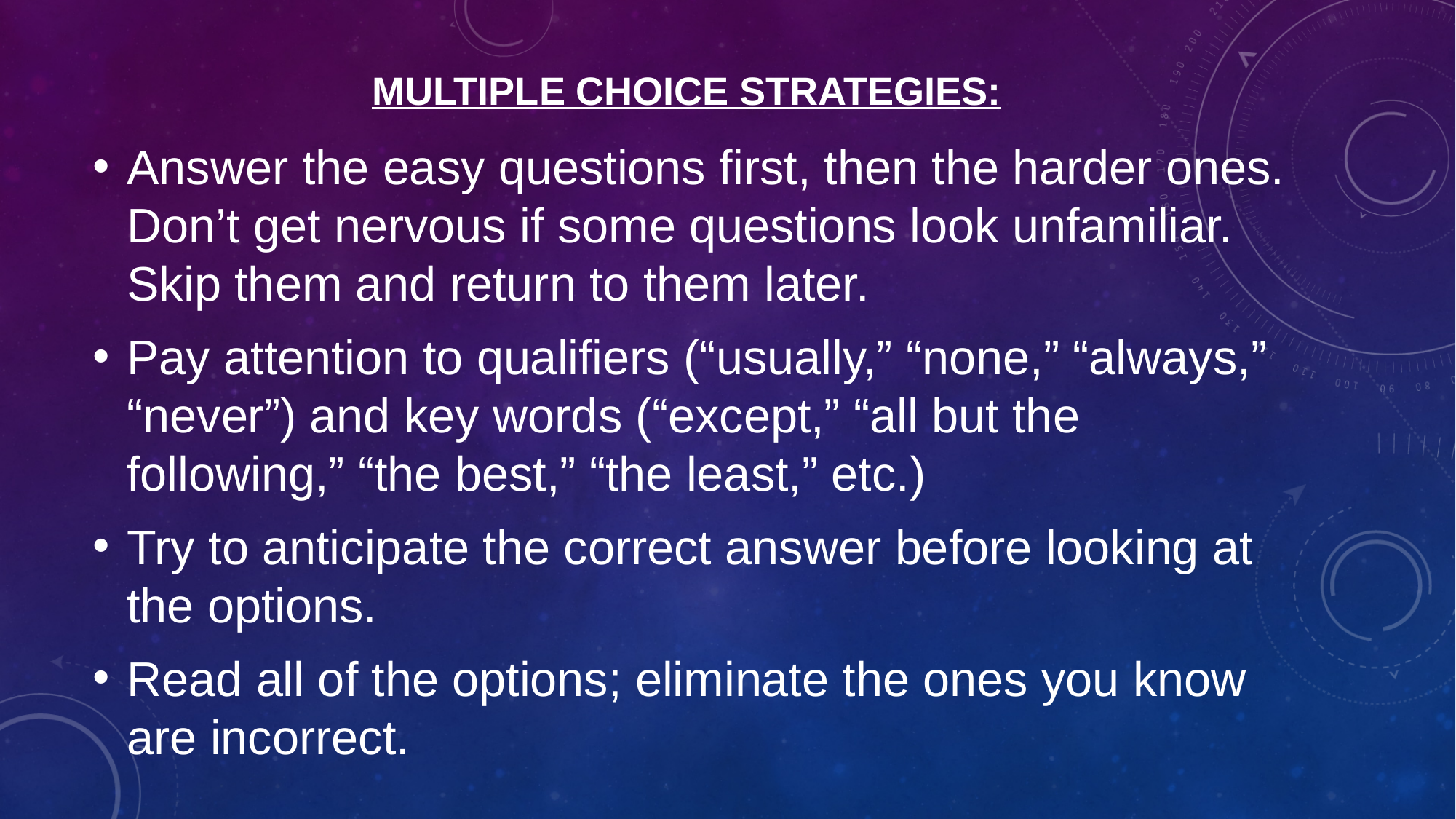

# MULTIPLE CHOICE STRATEGIES:
Answer the easy questions first, then the harder ones. Don’t get nervous if some questions look unfamiliar. Skip them and return to them later.
Pay attention to qualifiers (“usually,” “none,” “always,” “never”) and key words (“except,” “all but the following,” “the best,” “the least,” etc.)
Try to anticipate the correct answer before looking at the options.
Read all of the options; eliminate the ones you know are incorrect.